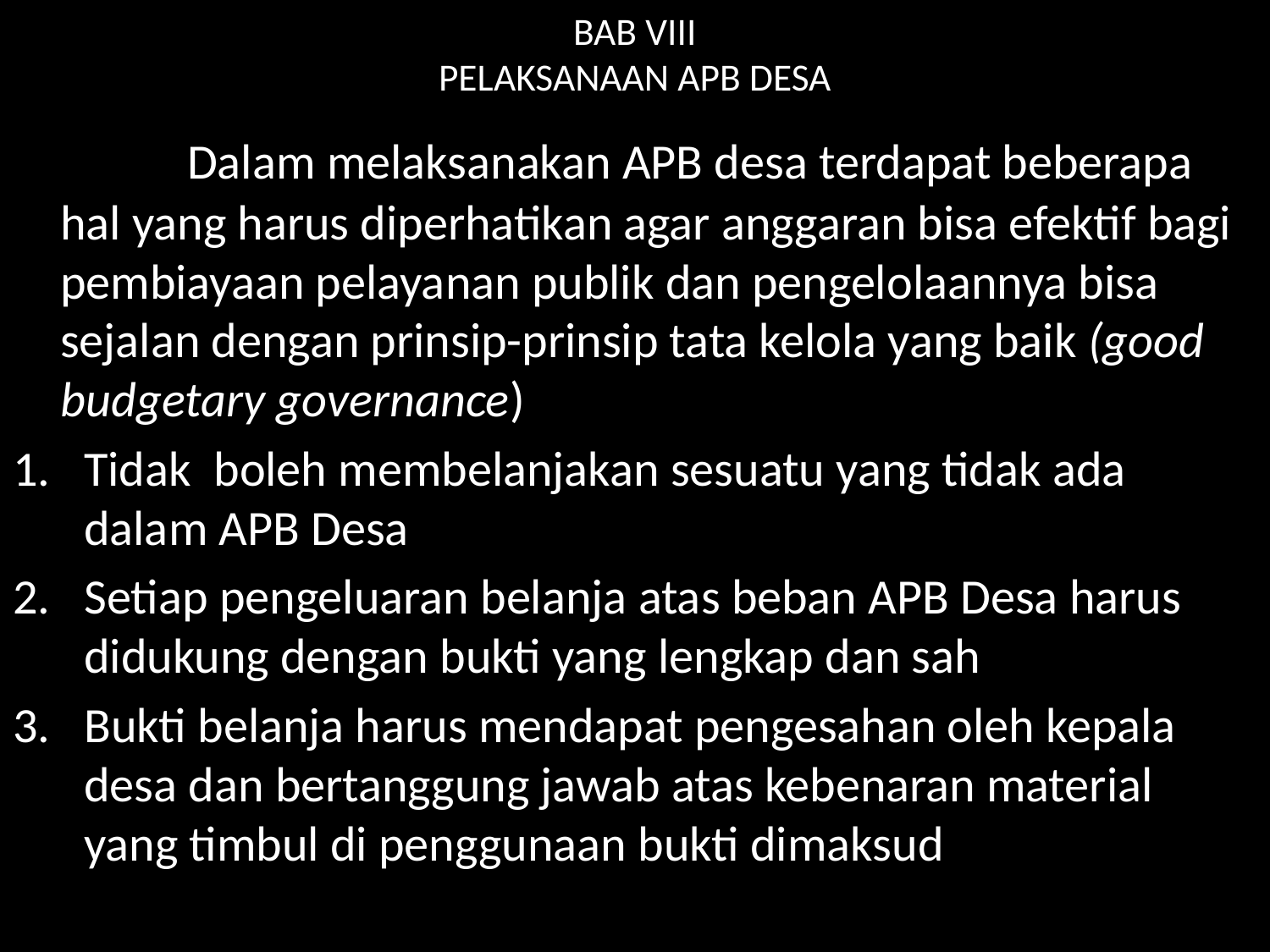

# BAB VIII PELAKSANAAN APB DESA
		Dalam melaksanakan APB desa terdapat beberapa hal yang harus diperhatikan agar anggaran bisa efektif bagi pembiayaan pelayanan publik dan pengelolaannya bisa sejalan dengan prinsip-prinsip tata kelola yang baik (good budgetary governance)
Tidak  boleh membelanjakan sesuatu yang tidak ada dalam APB Desa
Setiap pengeluaran belanja atas beban APB Desa harus didukung dengan bukti yang lengkap dan sah
Bukti belanja harus mendapat pengesahan oleh kepala desa dan bertanggung jawab atas kebenaran material yang timbul di penggunaan bukti dimaksud